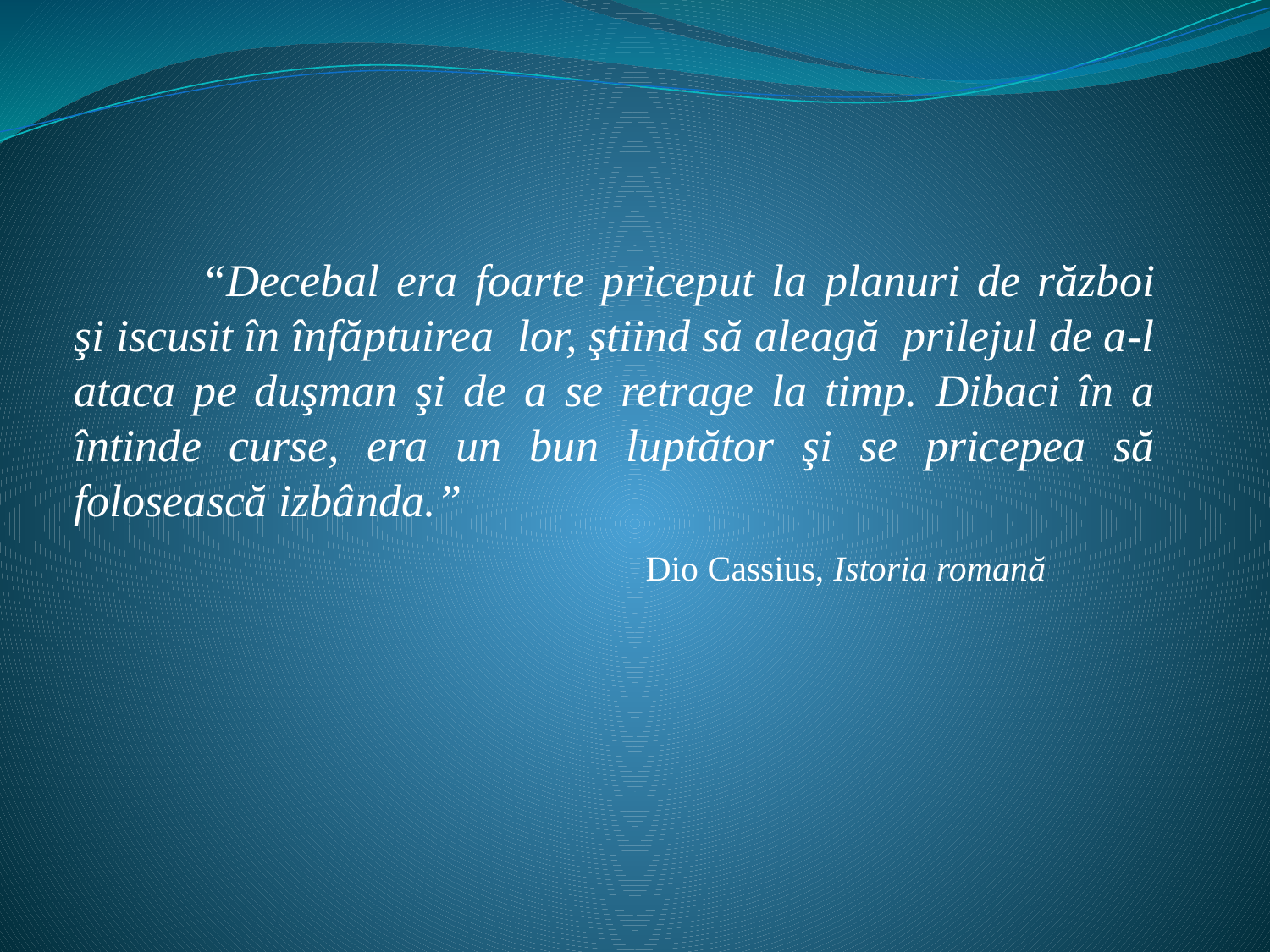

“Decebal era foarte priceput la planuri de război şi iscusit în înfăptuirea  lor, ştiind să aleagă  prilejul de a-l ataca pe duşman şi de a se retrage la timp. Dibaci în a întinde curse, era un bun luptător şi se pricepea să folosească izbânda.”
                                                  Dio Cassius, Istoria romană